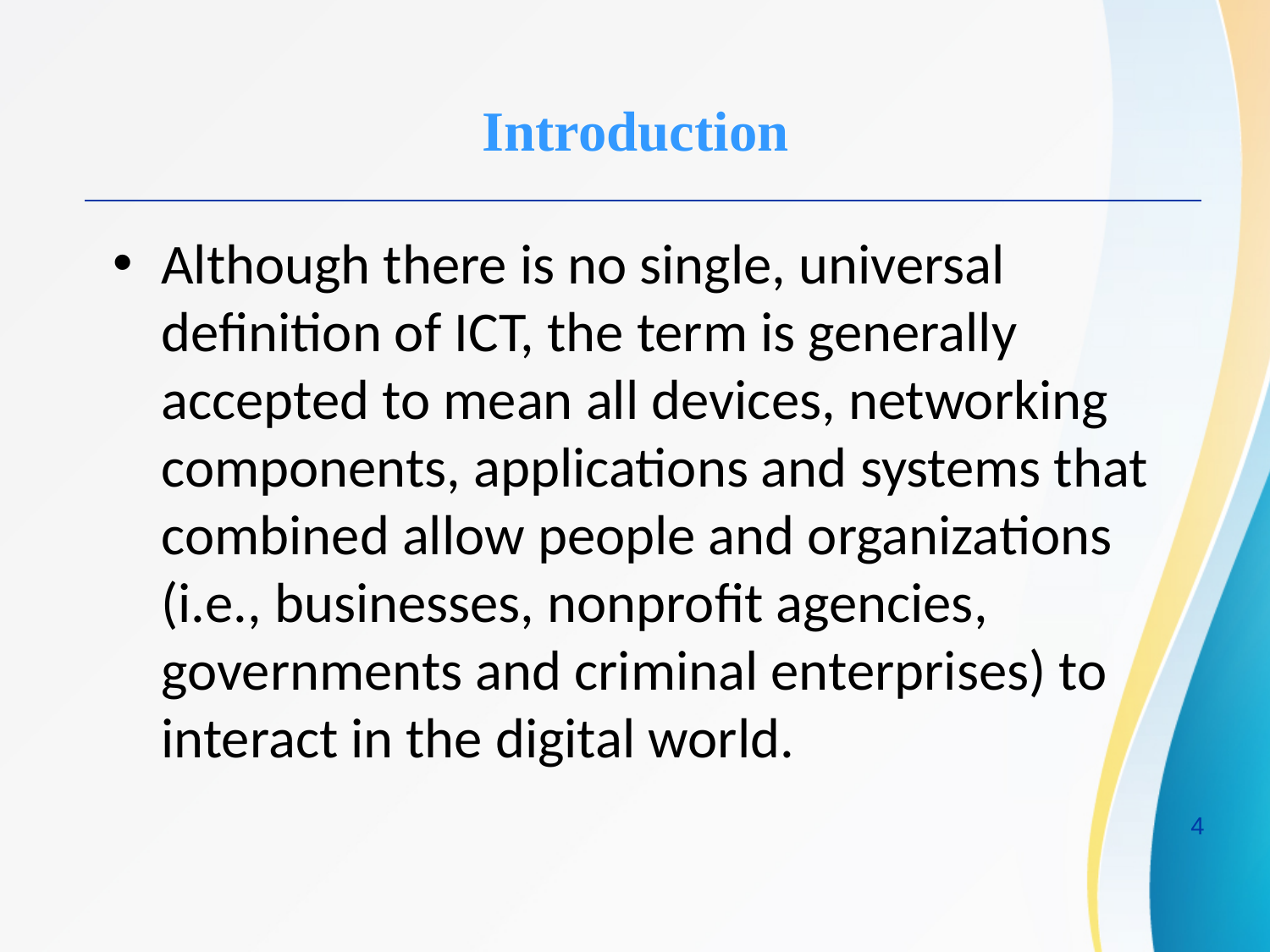

Introduction
Although there is no single, universal definition of ICT, the term is generally accepted to mean all devices, networking components, applications and systems that combined allow people and organizations (i.e., businesses, nonprofit agencies, governments and criminal enterprises) to interact in the digital world.
4